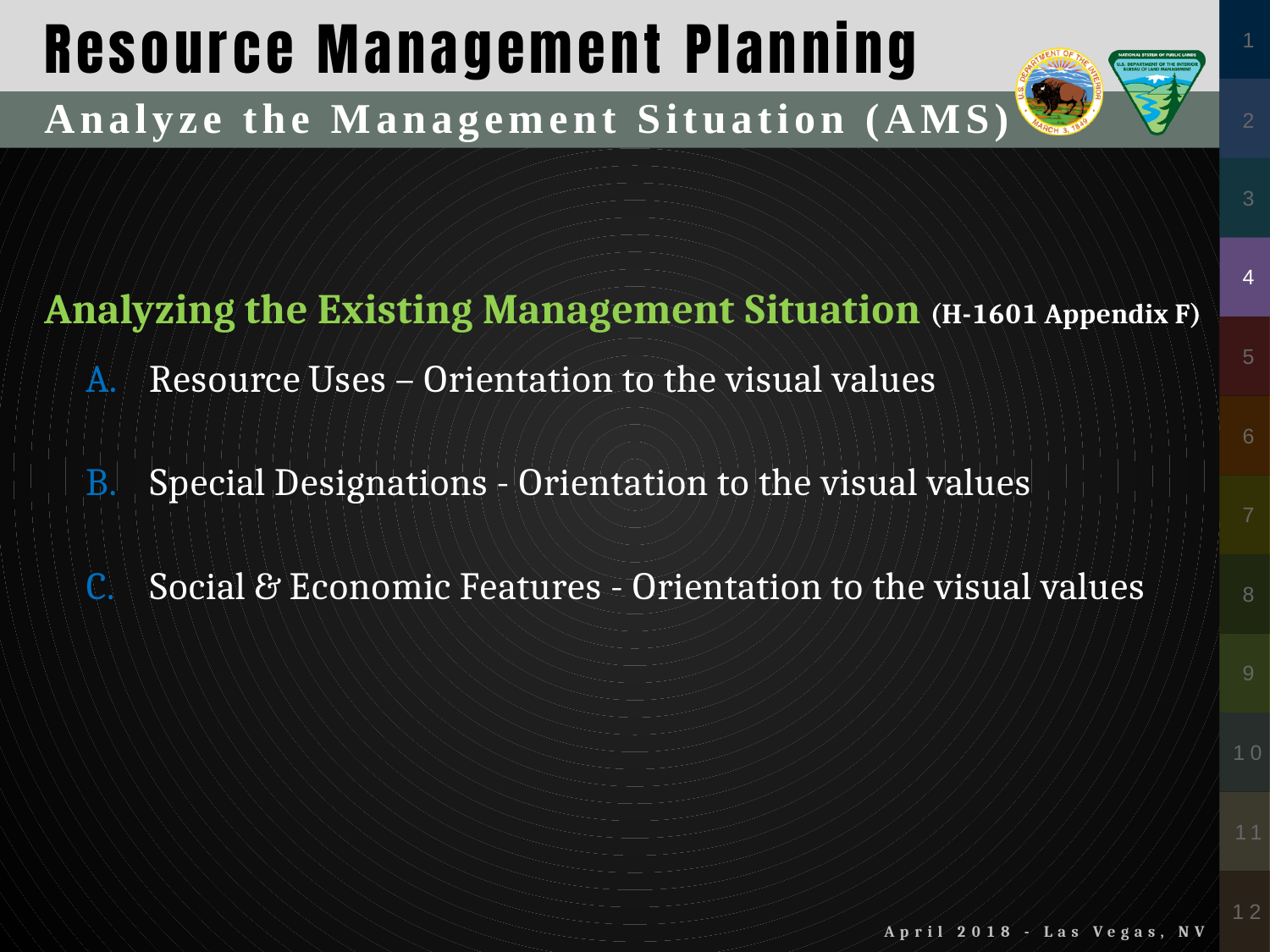

Analyze the Management Situation (AMS)
Analyzing the Existing Management Situation (H-1601 Appendix F)
Resource Uses – Orientation to the visual values
Special Designations - Orientation to the visual values
Social & Economic Features - Orientation to the visual values